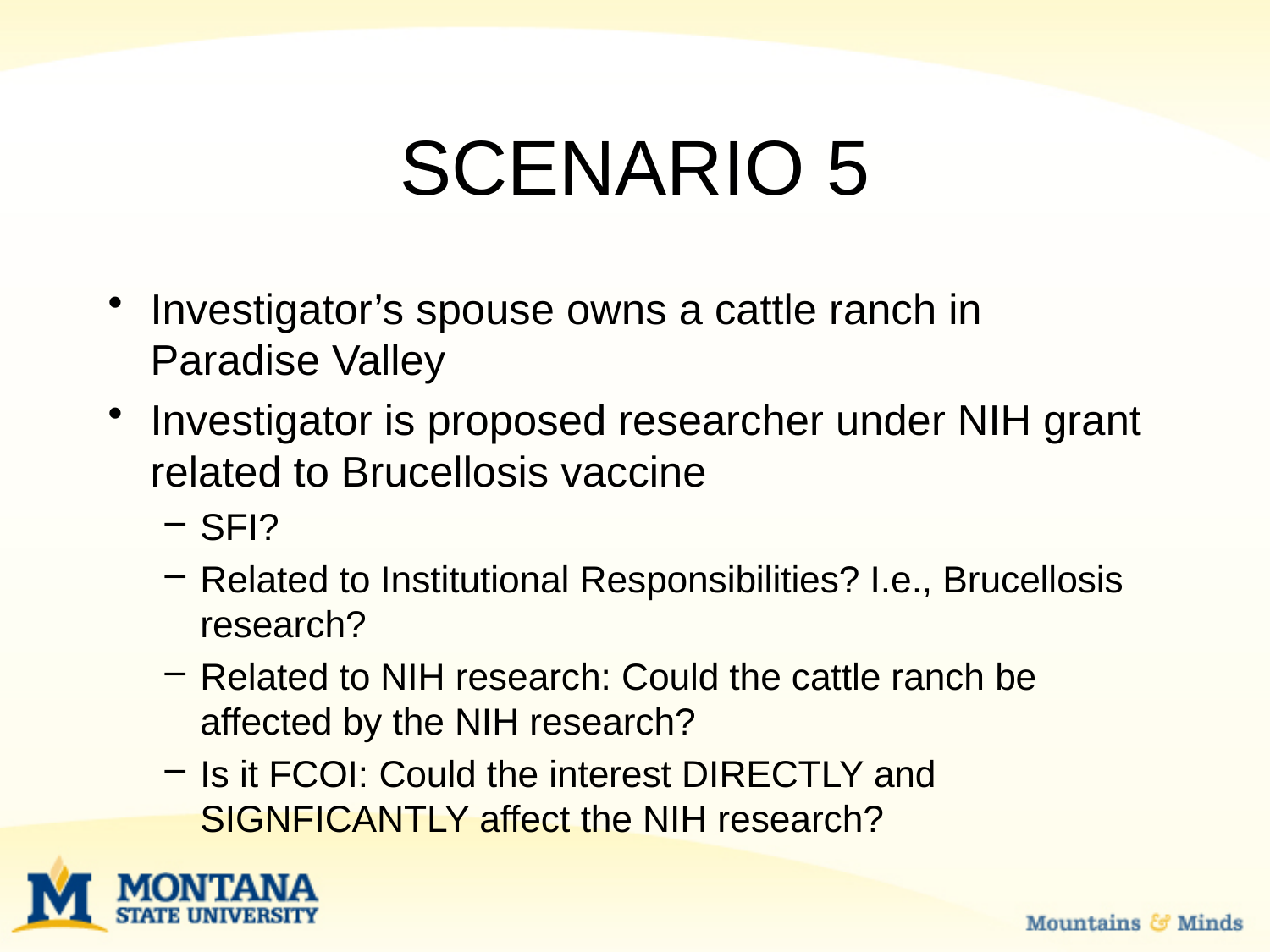

# SCENARIO 5
Investigator’s spouse owns a cattle ranch in Paradise Valley
Investigator is proposed researcher under NIH grant related to Brucellosis vaccine
SFI?
Related to Institutional Responsibilities? I.e., Brucellosis research?
Related to NIH research: Could the cattle ranch be affected by the NIH research?
Is it FCOI: Could the interest DIRECTLY and SIGNFICANTLY affect the NIH research?